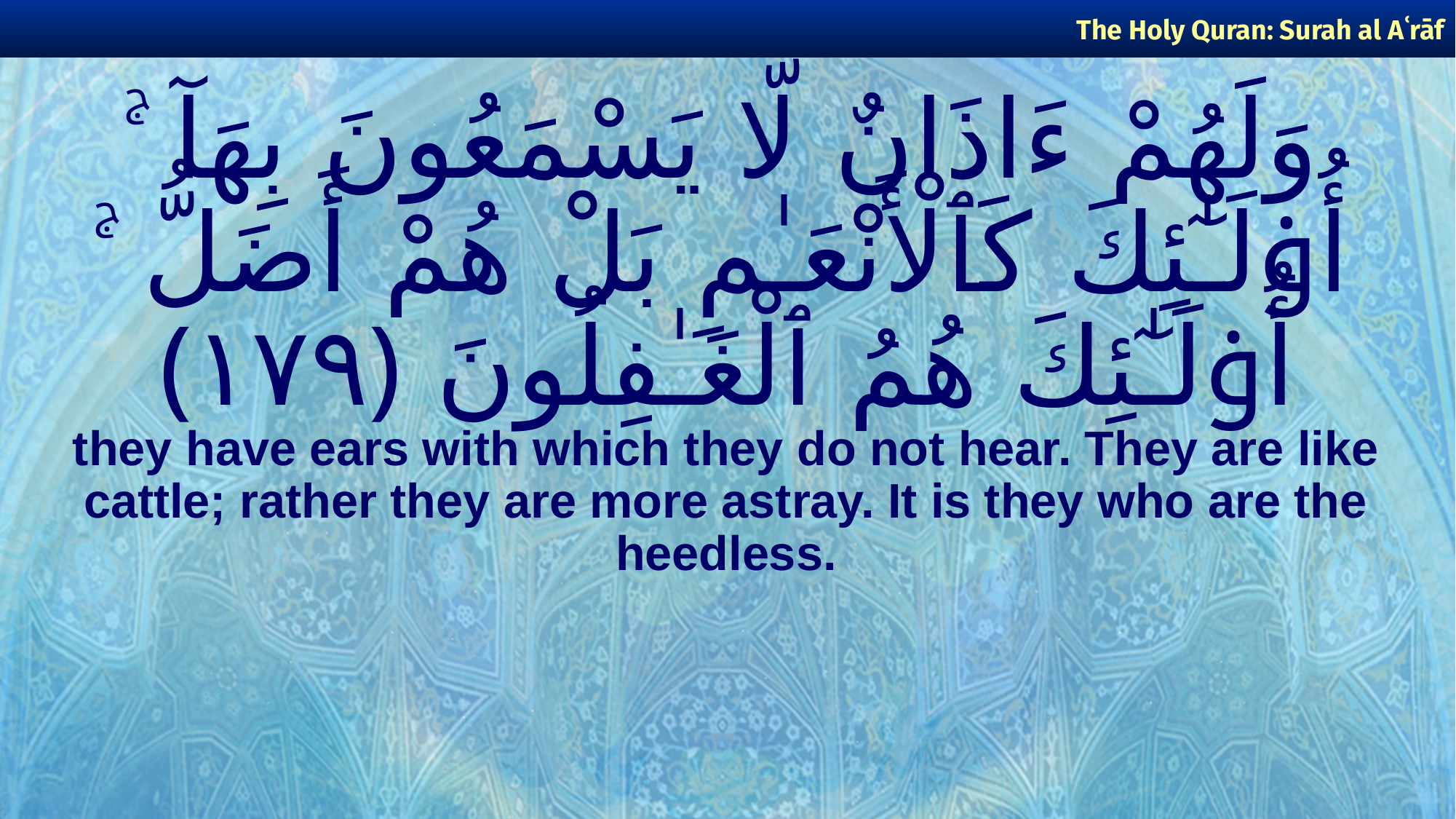

The Holy Quran: Surah al­ Aʿrāf
# وَلَهُمْ ءَاذَانٌ لَّا يَسْمَعُونَ بِهَآ ۚ أُو۟لَـٰٓئِكَ كَٱلْأَنْعَـٰمِ بَلْ هُمْ أَضَلُّ ۚ أُو۟لَـٰٓئِكَ هُمُ ٱلْغَـٰفِلُونَ ﴿١٧٩﴾
they have ears with which they do not hear. They are like cattle; rather they are more astray. It is they who are the heedless.